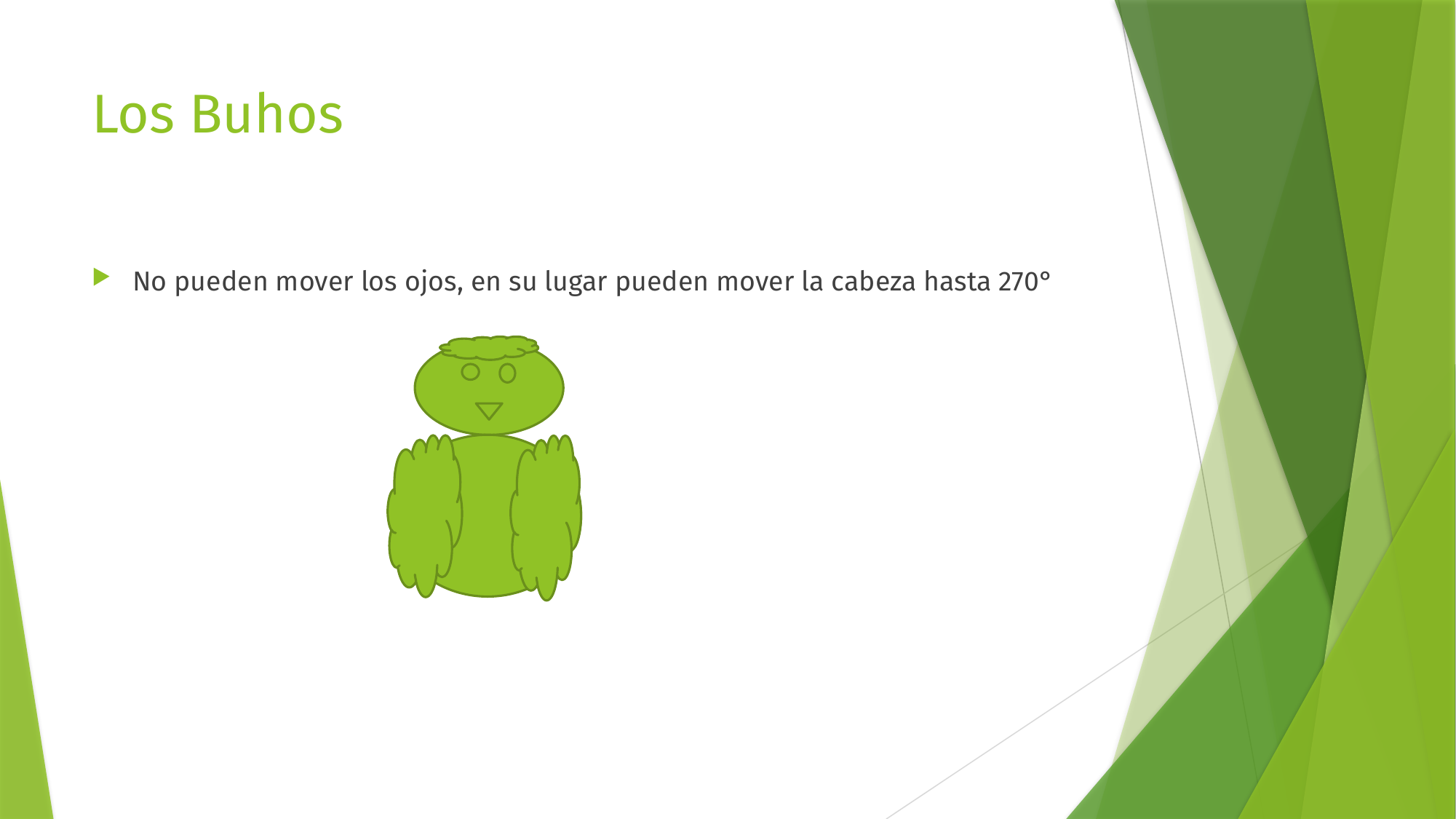

# Los Buhos
No pueden mover los ojos, en su lugar pueden mover la cabeza hasta 270°